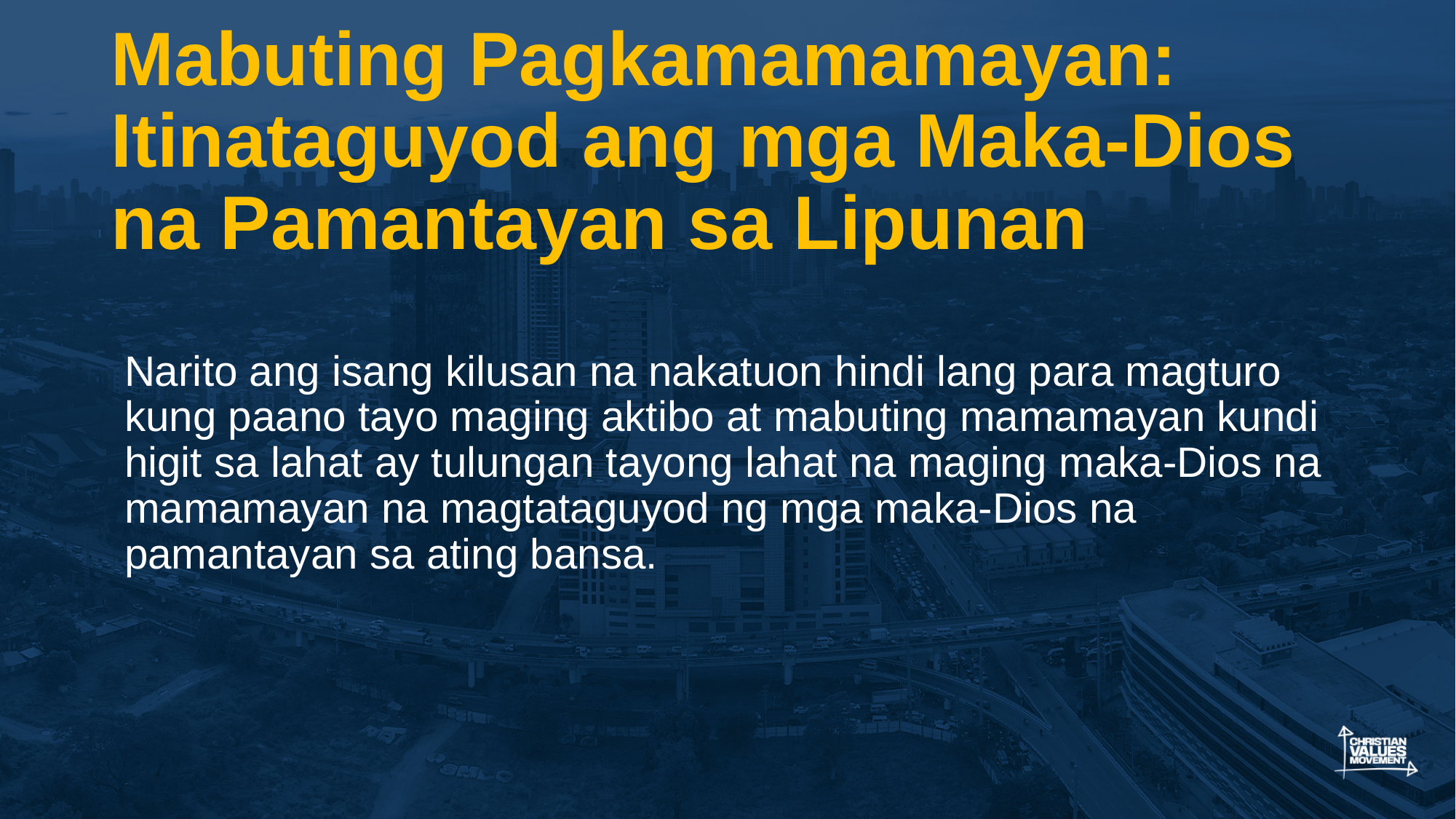

# Mabuting Pagkamamamayan: Itinataguyod ang mga Maka-Dios na Pamantayan sa Lipunan

Narito ang isang kilusan na nakatuon hindi lang para magturo kung paano tayo maging aktibo at mabuting mamamayan kundi higit sa lahat ay tulungan tayong lahat na maging maka-Dios na mamamayan na magtataguyod ng mga maka-Dios na pamantayan sa ating bansa.